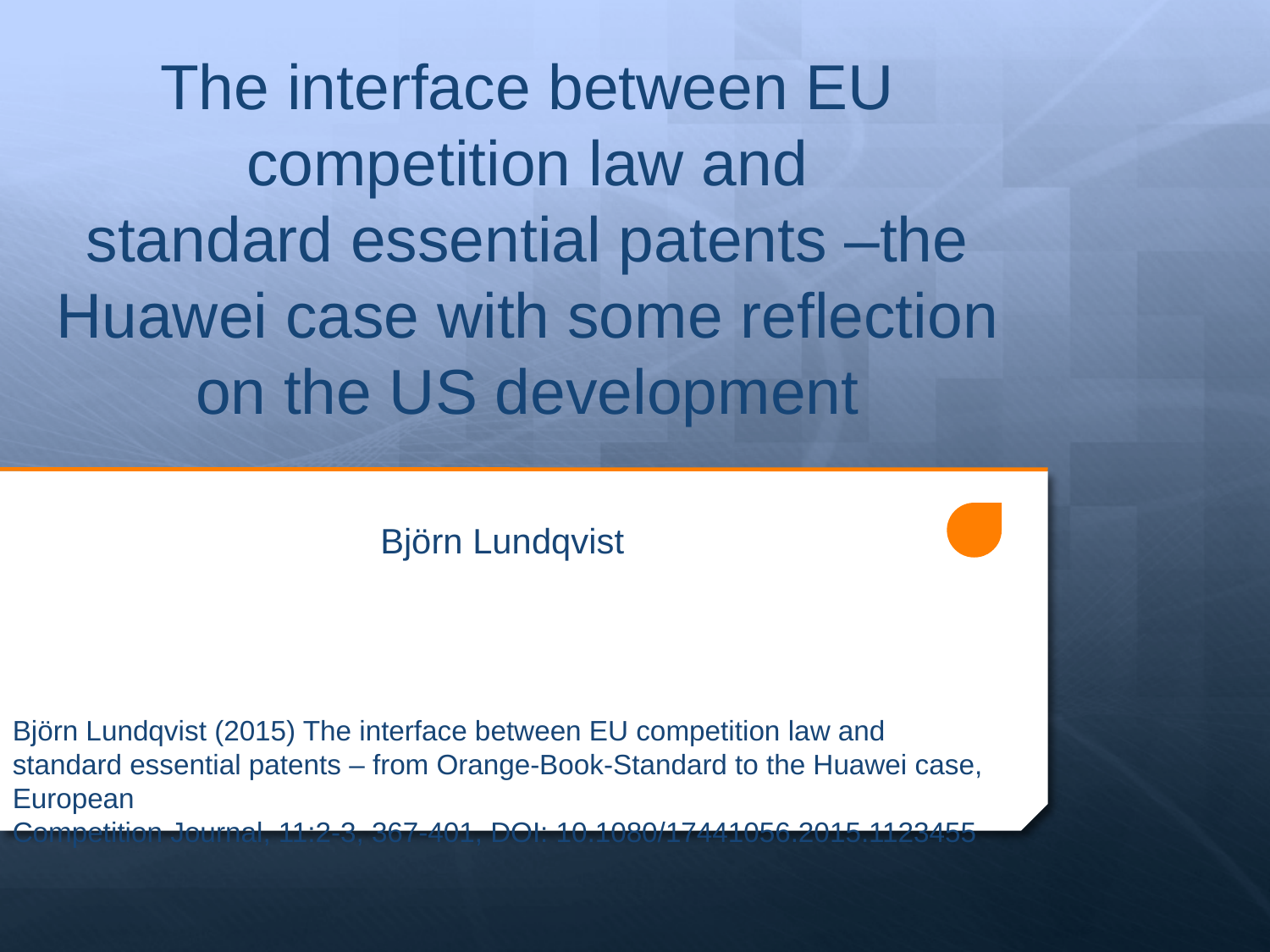

# The interface between EU competition law and standard essential patents –the Huawei case with some reflection on the US development

Björn Lundqvist

Björn Lundqvist (2015) The interface between EU competition law and standard essential patents – from Orange-Book-Standard to the Huawei case, European
Competition Journal, 11:2-3, 367-401, DOI: 10.1080/17441056.2015.1123455